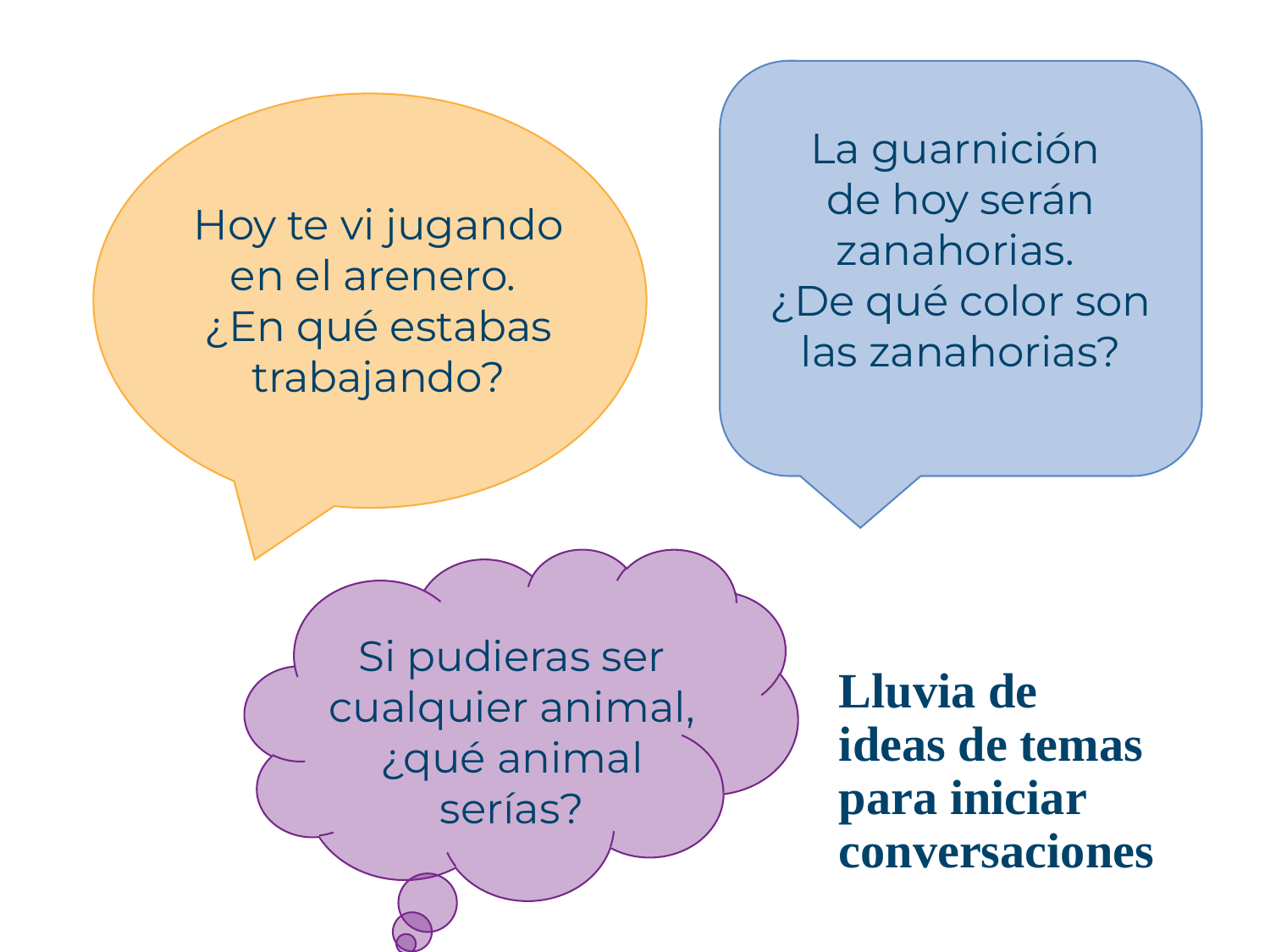

La guarnición
de hoy serán zanahorias.
¿De qué color son las zanahorias?
Hoy te vi jugando en el arenero.
¿En qué estabas trabajando?

Si pudieras ser cualquier animal, ¿qué animal serías?
# Lluvia de ideas de temas para iniciar conversaciones